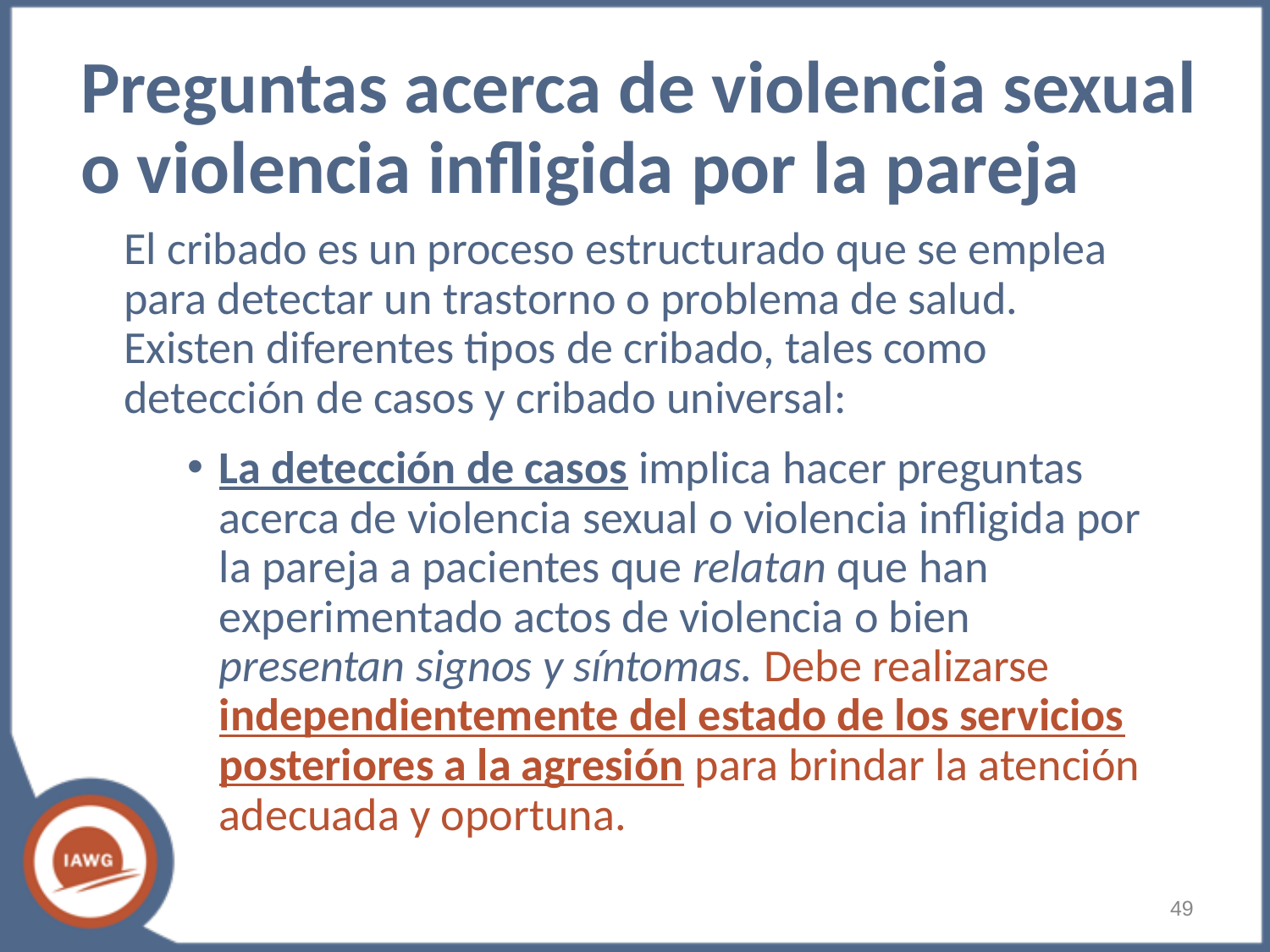

# Preguntas acerca de violencia sexual o violencia infligida por la pareja
El cribado es un proceso estructurado que se emplea para detectar un trastorno o problema de salud. Existen diferentes tipos de cribado, tales como detección de casos y cribado universal:
La detección de casos implica hacer preguntas acerca de violencia sexual o violencia infligida por la pareja a pacientes que relatan que han experimentado actos de violencia o bien presentan signos y síntomas. Debe realizarse independientemente del estado de los servicios posteriores a la agresión para brindar la atención adecuada y oportuna.

49